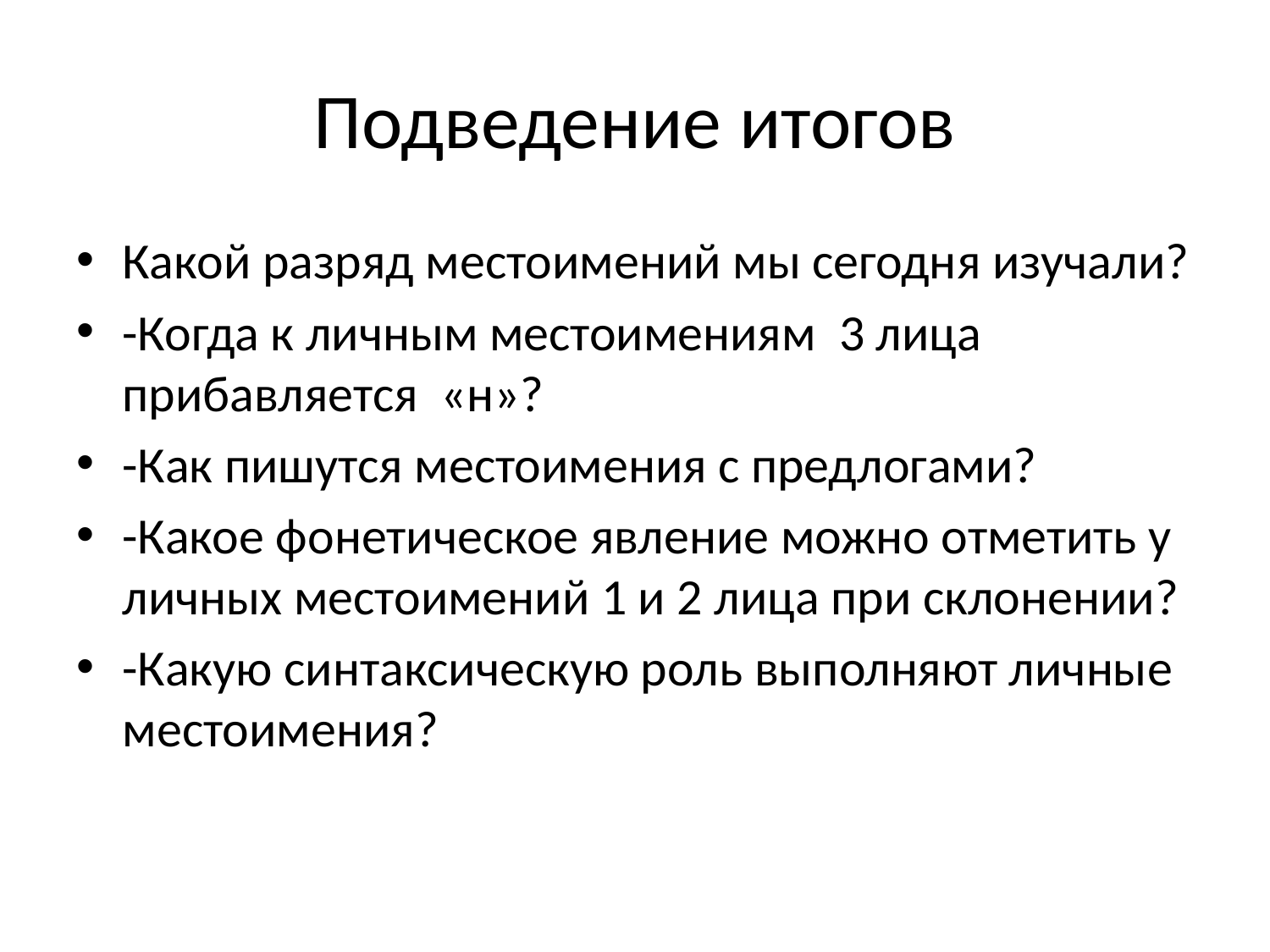

# Подведение итогов
Какой разряд местоимений мы сегодня изучали?
-Когда к личным местоимениям  3 лица прибавляется  «н»?
-Как пишутся местоимения с предлогами?
-Какое фонетическое явление можно отметить у личных местоимений 1 и 2 лица при склонении?
-Какую синтаксическую роль выполняют личные местоимения?